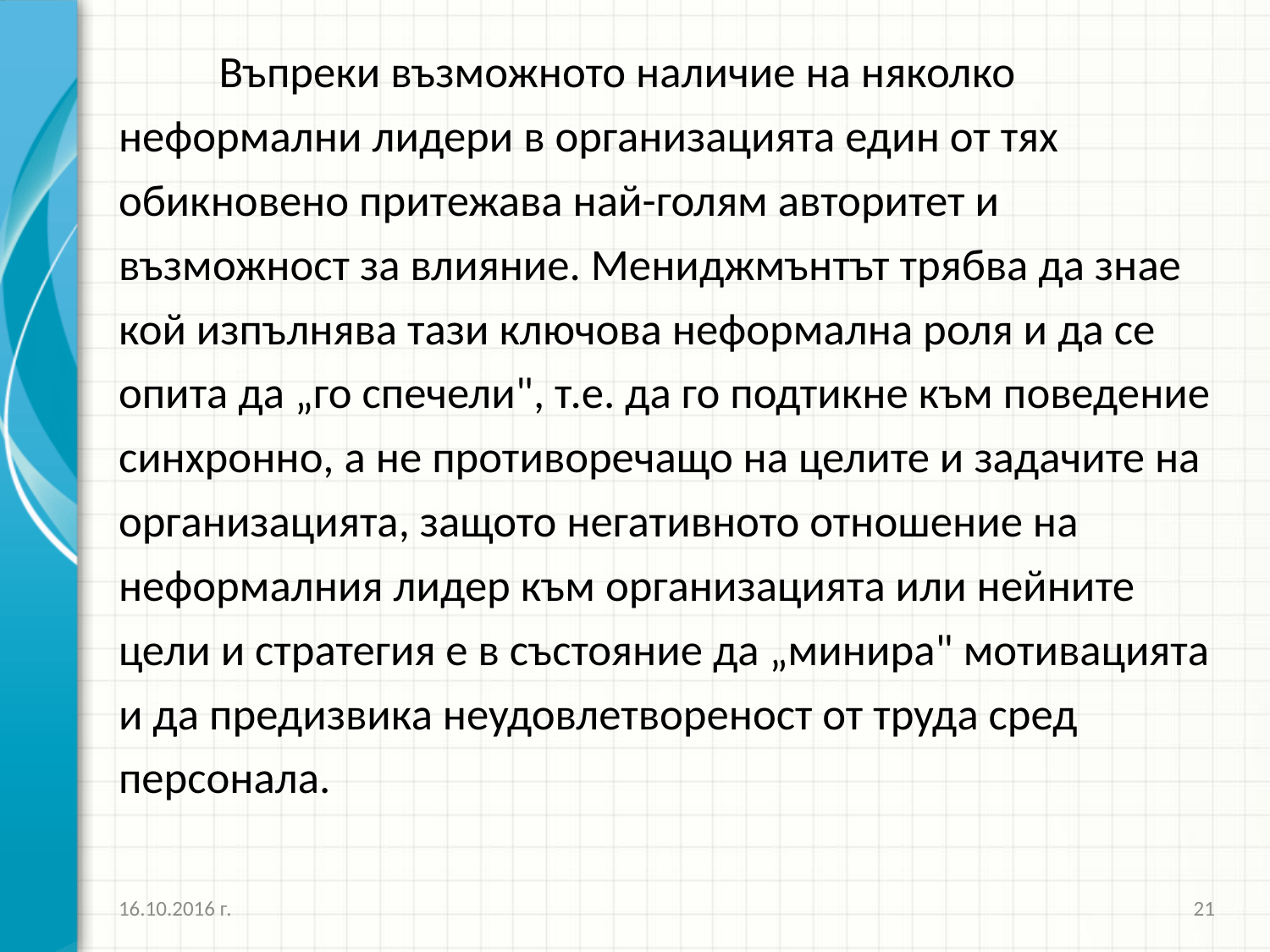

Въпреки възможното наличие на няколко неформални лидери в организацията един от тях обикновено притежава най-голям авторитет и възможност за влияние. Мениджмън­тът трябва да знае кой изпълнява тази ключова неформална роля и да се опита да „го спечели", т.е. да го подтикне към поведение синхронно, а не противоречащо на целите и задачите на организацията, защото негативното отношение на неформалния лидер към организацията или нейни­те цели и стратегия е в състояние да „минира" мотивацията и да пре­дизвика неудовлетвореност от труда сред персонала.

16.10.2016 г.
21